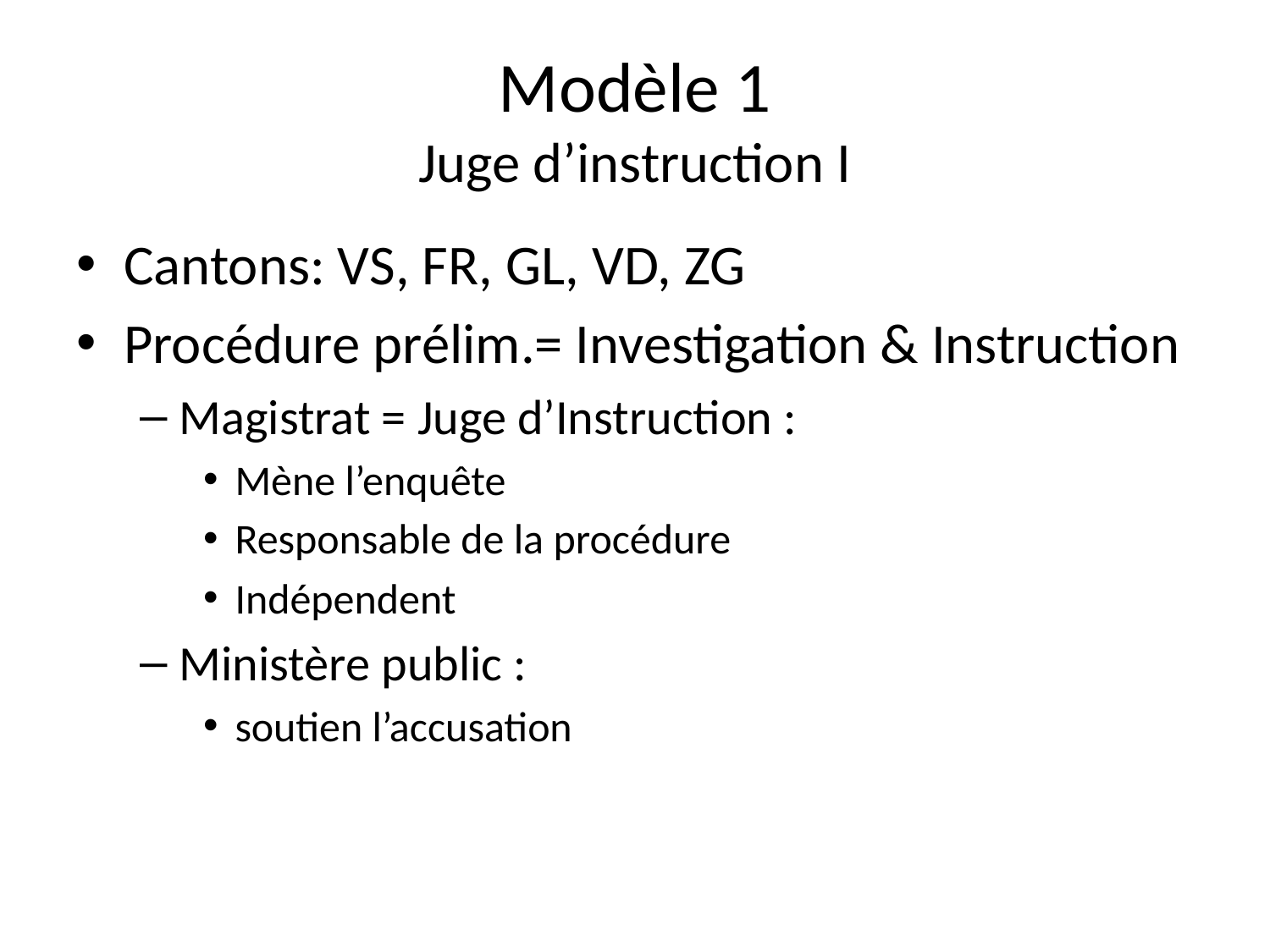

Modèle 1
Juge d’instruction I
Cantons: VS, FR, GL, VD, ZG
Procédure prélim.= Investigation & Instruction
Magistrat = Juge d’Instruction :
Mène l’enquête
Responsable de la procédure
Indépendent
Ministère public :
soutien l’accusation